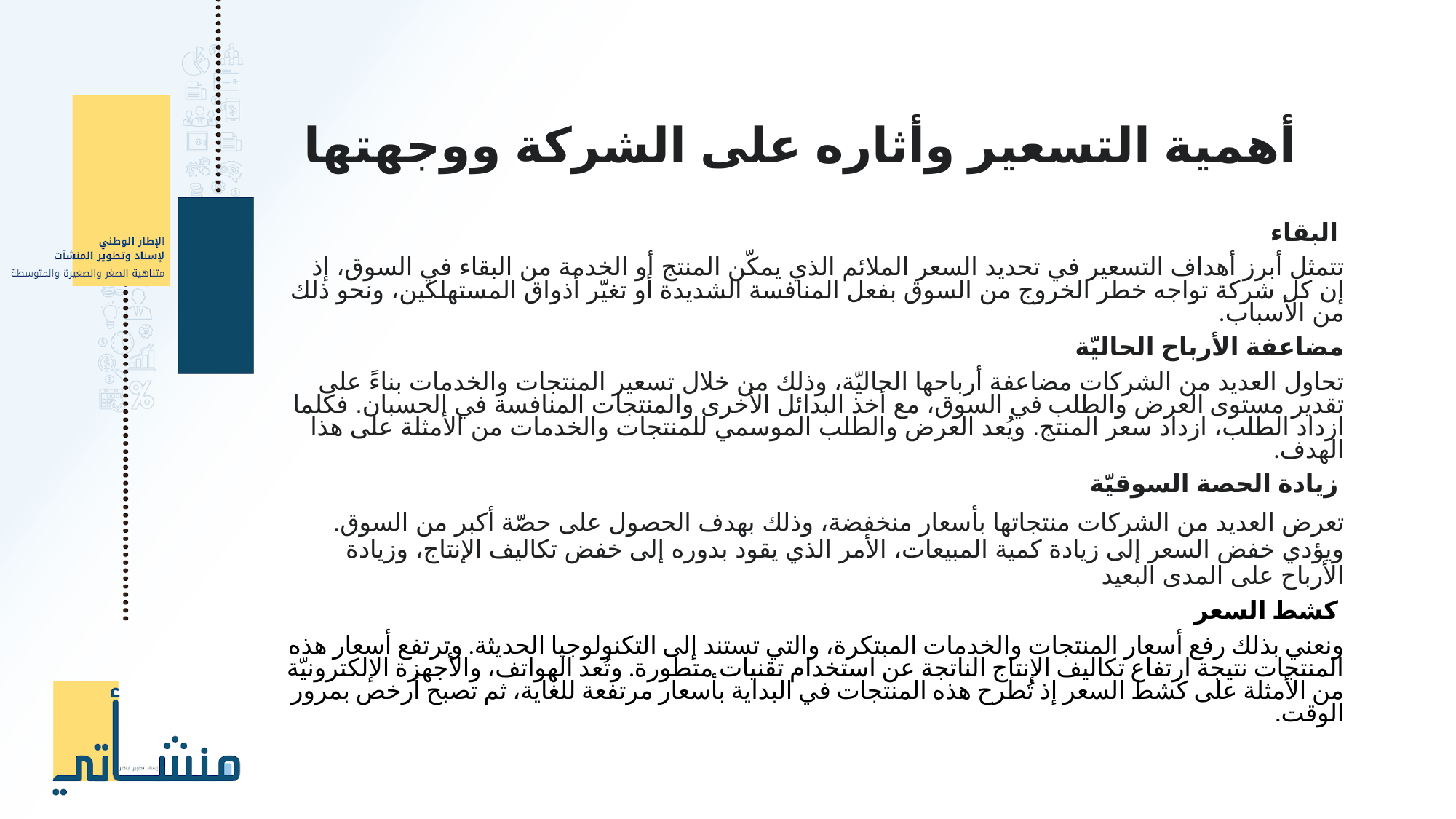

أهمية التسعير وأثاره على الشركة ووجهتها
البقاء
تتمثل أبرز أهداف التسعير في تحديد السعر الملائم الذي يمكّن المنتج أو الخدمة من البقاء في السوق، إذ إن كل شركة تواجه خطر الخروج من السوق بفعل المنافسة الشديدة أو تغيّر أذواق المستهلكين، ونحو ذلك من الأسباب.
مضاعفة الأرباح الحاليّة
تحاول العديد من الشركات مضاعفة أرباحها الحاليّة، وذلك من خلال تسعير المنتجات والخدمات بناءً على تقدير مستوى العرض والطلب في السوق، مع أخذ البدائل الأخرى والمنتجات المنافسة في الحسبان. فكلما ازداد الطلب، ازداد سعر المنتج. ويُعد العرض والطلب الموسمي للمنتجات والخدمات من الأمثلة على هذا الهدف.
زيادة الحصة السوقيّة
تعرض العديد من الشركات منتجاتها بأسعار منخفضة، وذلك بهدف الحصول على حصّة أكبر من السوق. ويؤدي خفض السعر إلى زيادة كمية المبيعات، الأمر الذي يقود بدوره إلى خفض تكاليف الإنتاج، وزيادة الأرباح على المدى البعيد
كشط السعر
ونعني بذلك رفع أسعار المنتجات والخدمات المبتكرة، والتي تستند إلى التكنولوجيا الحديثة. وترتفع أسعار هذه المنتجات نتيجة ارتفاع تكاليف الإنتاج الناتجة عن استخدام تقنيات متطورة. وتُعد الهواتف، والأجهزة الإلكترونيّة من الأمثلة على كشط السعر إذ تُطرح هذه المنتجات في البداية بأسعار مرتفعة للغاية، ثم تصبح أرخص بمرور الوقت.